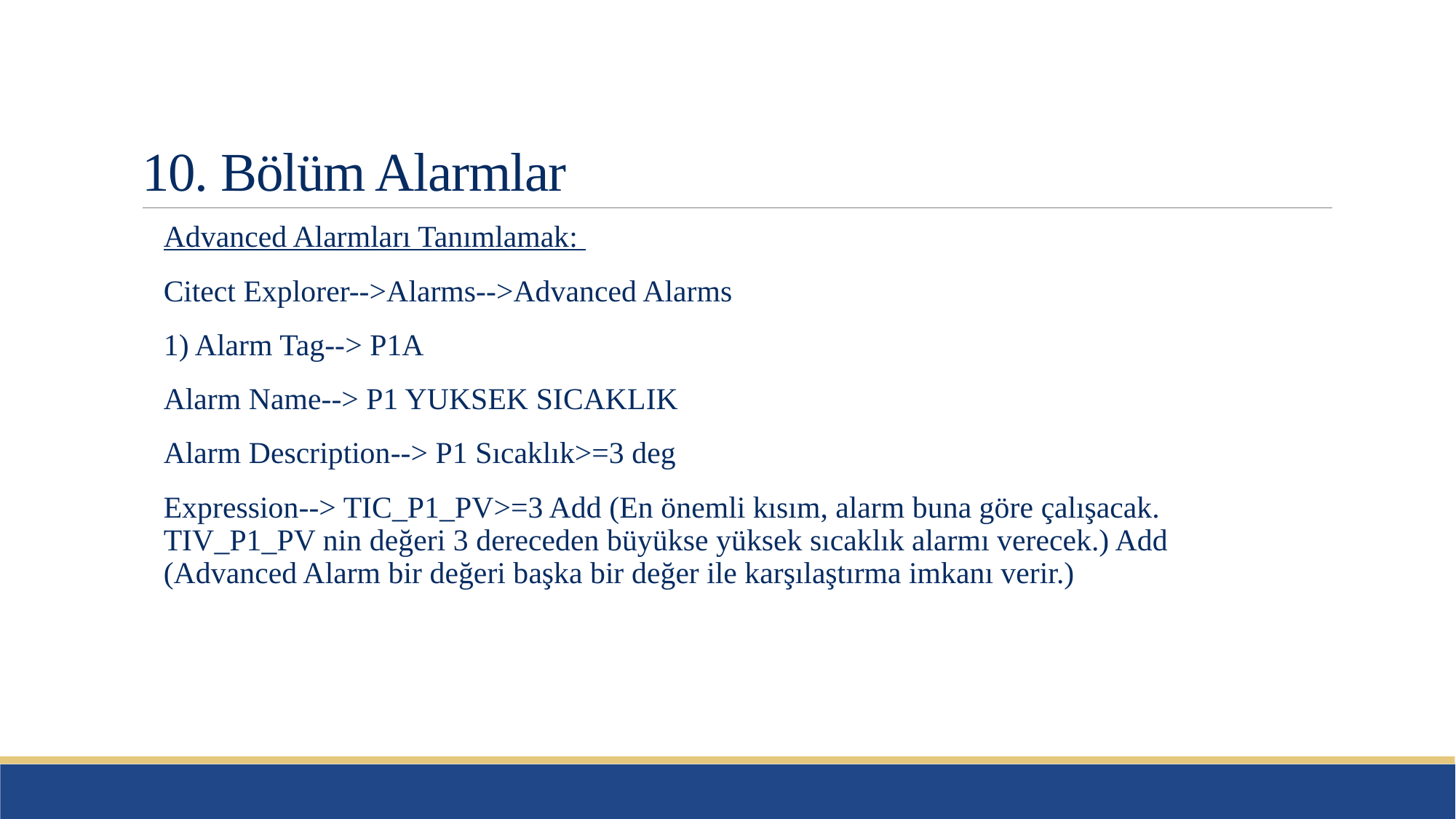

# 10. Bölüm Alarmlar
Advanced Alarmları Tanımlamak:
Citect Explorer-->Alarms-->Advanced Alarms
1) Alarm Tag--> P1A
Alarm Name--> P1 YUKSEK SICAKLIK
Alarm Description--> P1 Sıcaklık>=3 deg
Expression--> TIC_P1_PV>=3 Add (En önemli kısım, alarm buna göre çalışacak. TIV_P1_PV nin değeri 3 dereceden büyükse yüksek sıcaklık alarmı verecek.) Add (Advanced Alarm bir değeri başka bir değer ile karşılaştırma imkanı verir.)